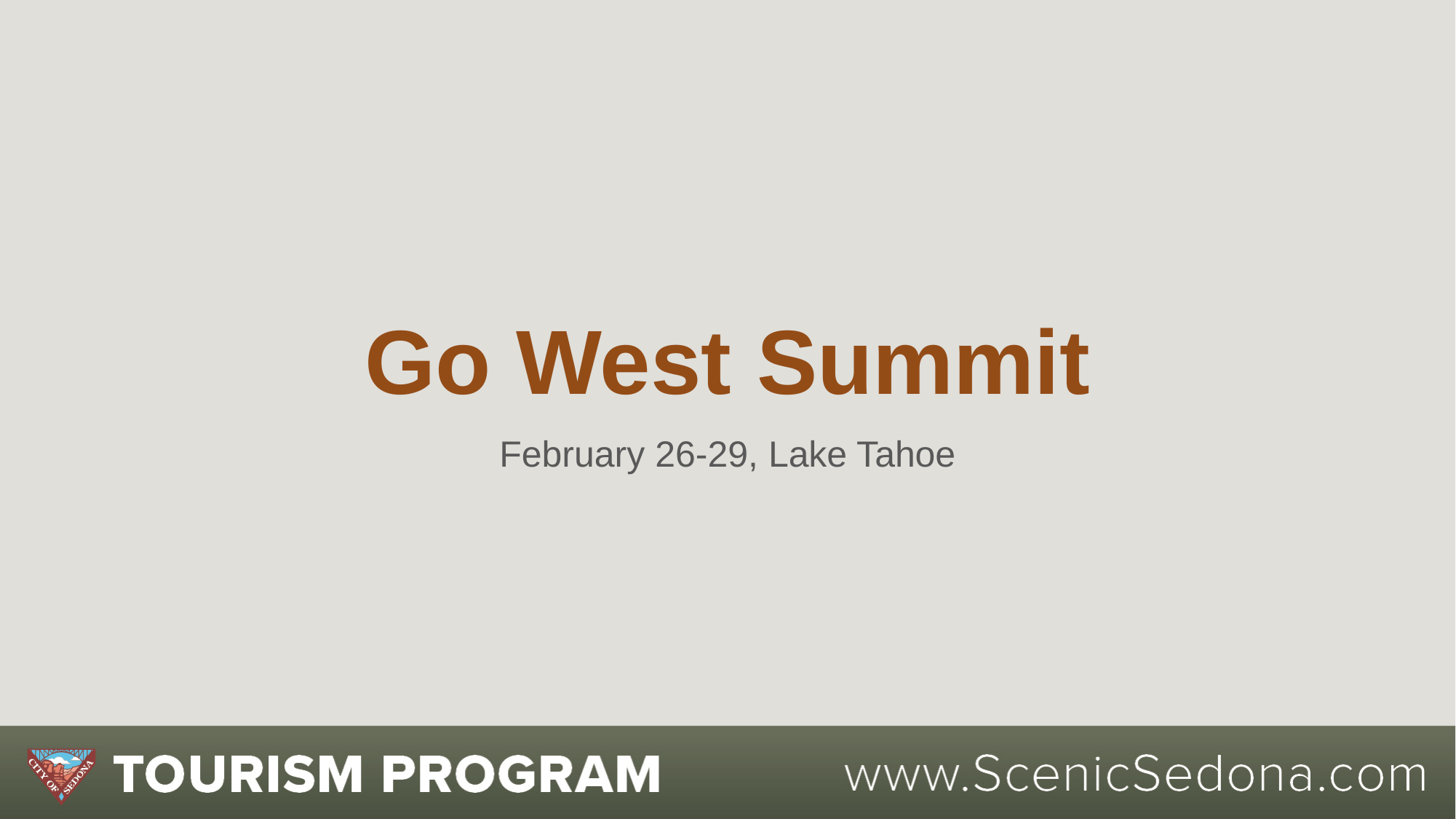

# Go West Summit
February 26-29, Lake Tahoe